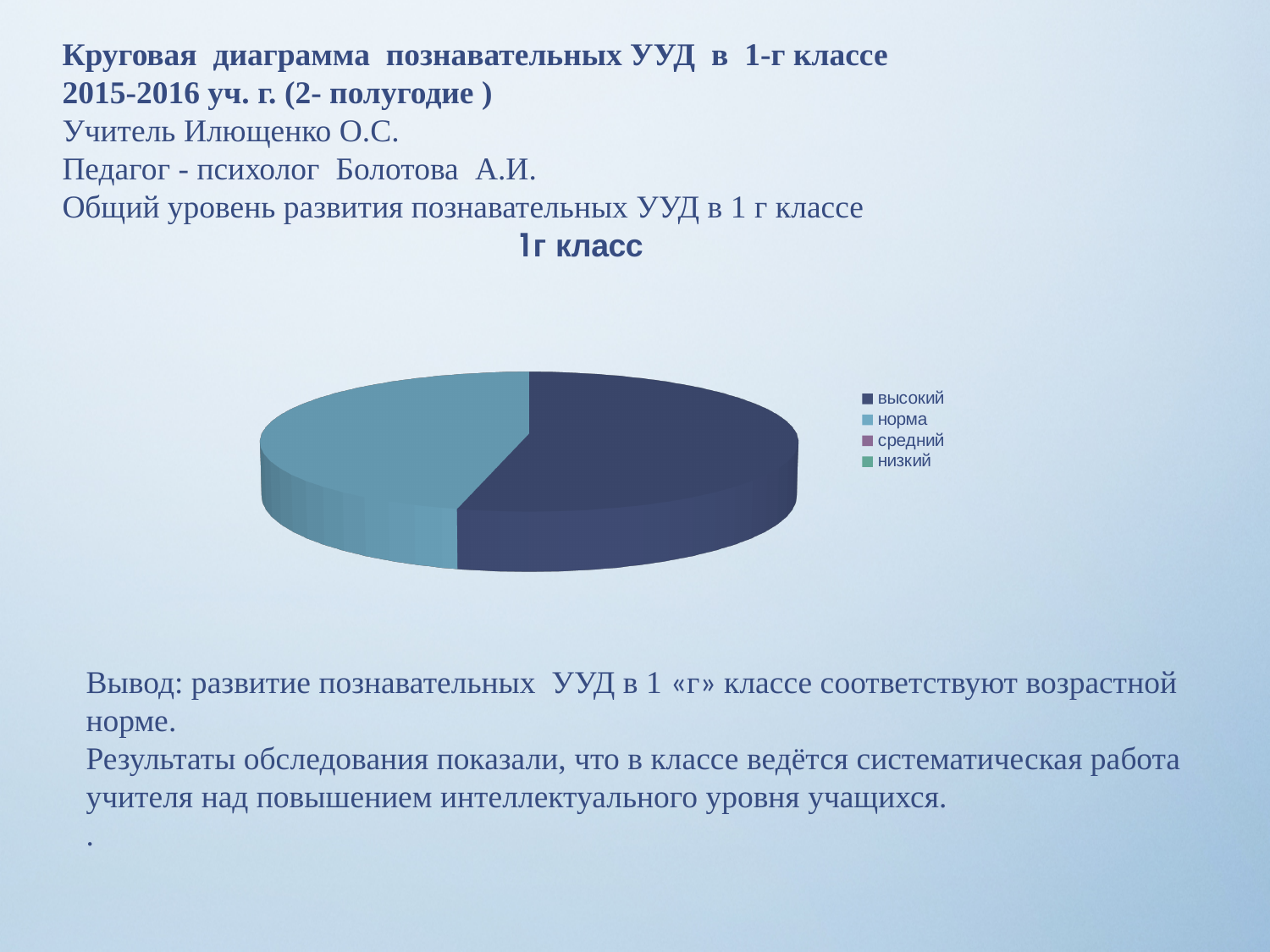

Круговая  диаграмма  познавательных УУД  в  1-г классе
2015-2016 уч. г. (2- полугодие )
Учитель Илющенко О.С.
Педагог - психолог  Болотова  А.И.
Общий уровень развития познавательных УУД в 1 г классе

Вывод: развитие познавательных  УУД в 1 «г» классе соответствуют возрастной
норме.
Результаты обследования показали, что в классе ведётся систематическая работа
учителя над повышением интеллектуального уровня учащихся.
.

[unsupported chart]